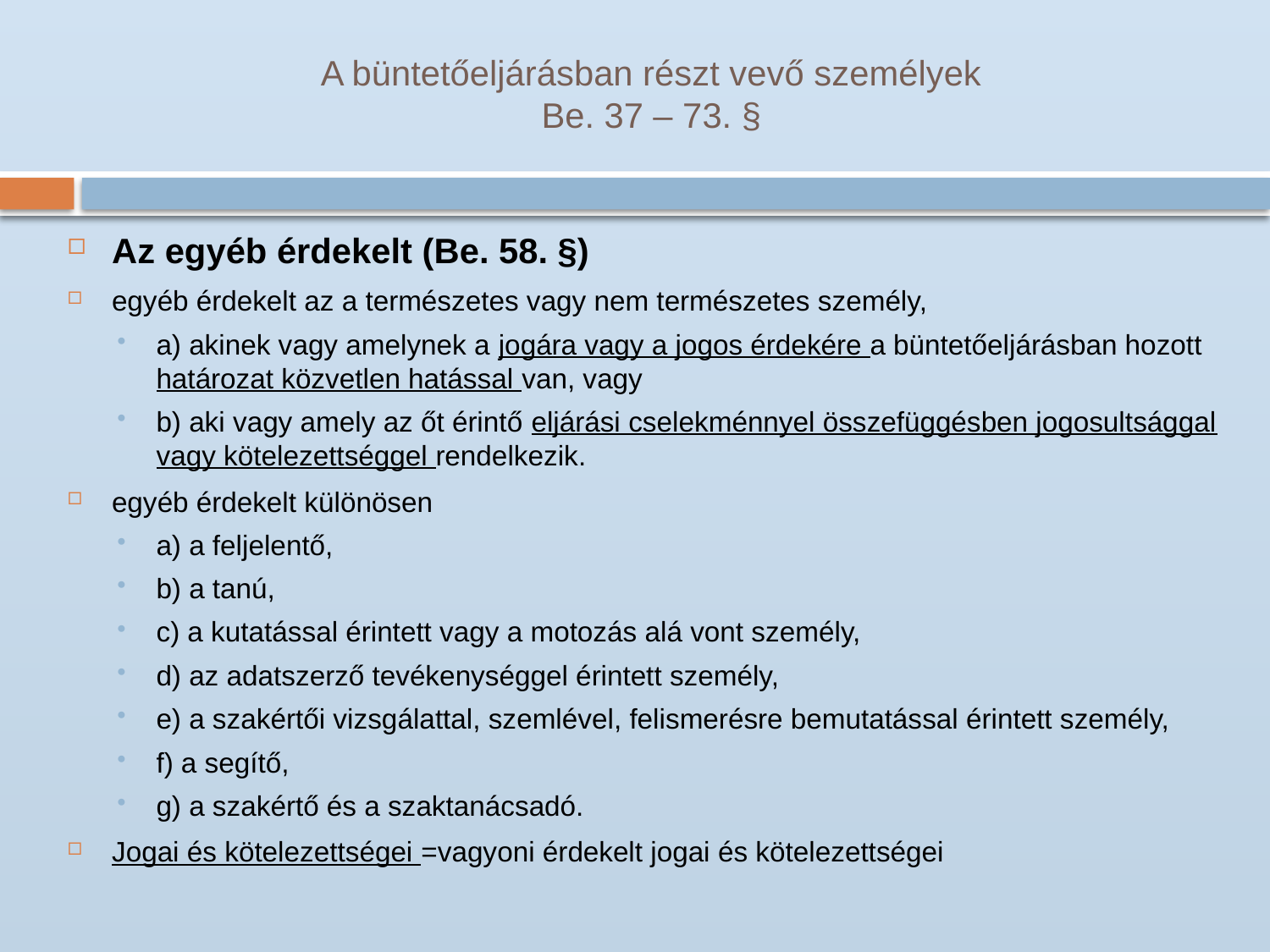

# A büntetőeljárásban részt vevő személyek Be. 37 – 73. §
Az egyéb érdekelt (Be. 58. §)
egyéb érdekelt az a természetes vagy nem természetes személy,
a) akinek vagy amelynek a jogára vagy a jogos érdekére a büntetőeljárásban hozott határozat közvetlen hatással van, vagy
b) aki vagy amely az őt érintő eljárási cselekménnyel összefüggésben jogosultsággal vagy kötelezettséggel rendelkezik.
egyéb érdekelt különösen
a) a feljelentő,
b) a tanú,
c) a kutatással érintett vagy a motozás alá vont személy,
d) az adatszerző tevékenységgel érintett személy,
e) a szakértői vizsgálattal, szemlével, felismerésre bemutatással érintett személy,
f) a segítő,
g) a szakértő és a szaktanácsadó.
Jogai és kötelezettségei =vagyoni érdekelt jogai és kötelezettségei